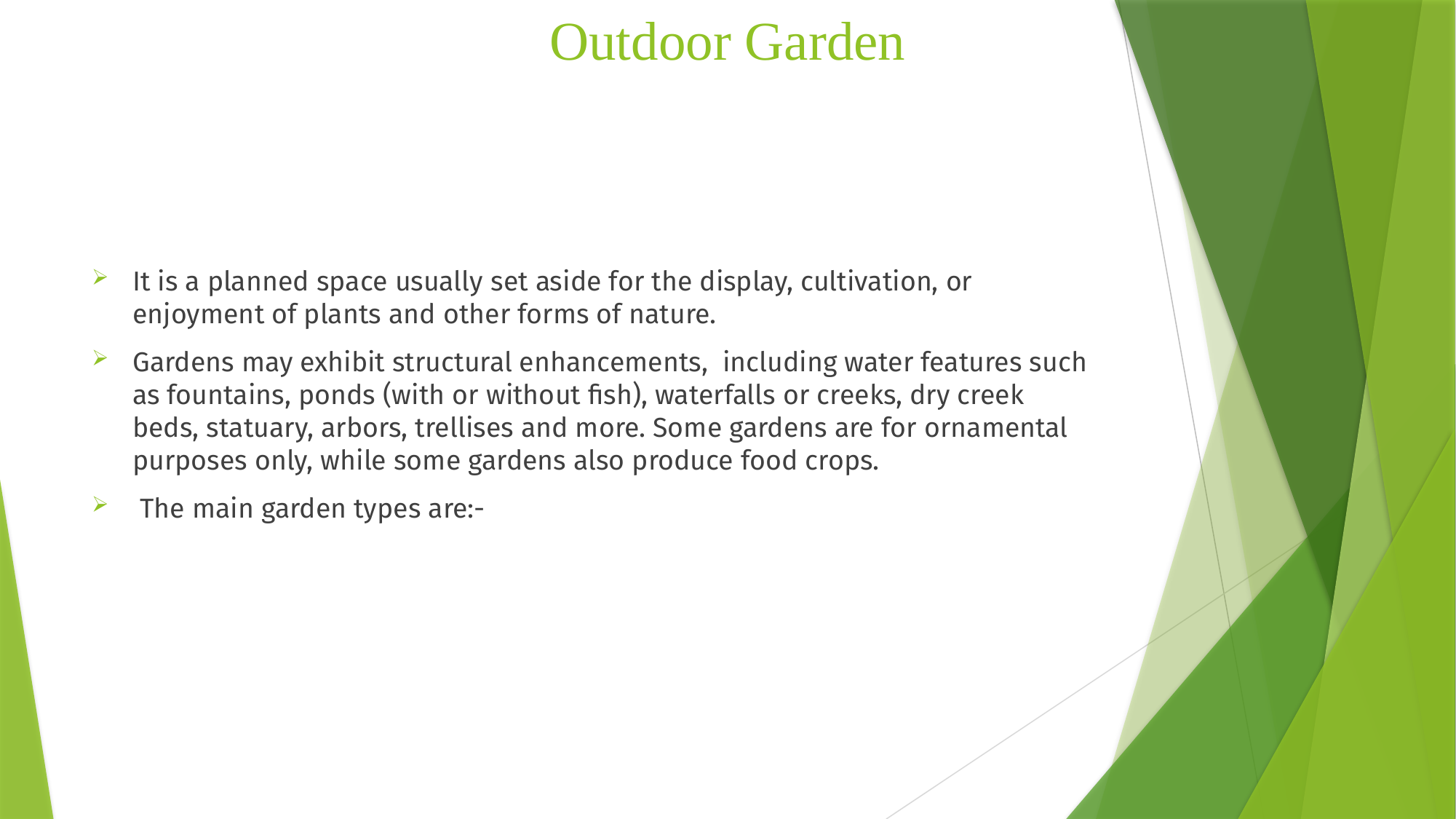

# Outdoor Garden
It is a planned space usually set aside for the display, cultivation, or enjoyment of plants and other forms of nature.
Gardens may exhibit structural enhancements,  including water features such as fountains, ponds (with or without fish), waterfalls or creeks, dry creek beds, statuary, arbors, trellises and more. Some gardens are for ornamental purposes only, while some gardens also produce food crops.
 The main garden types are:-